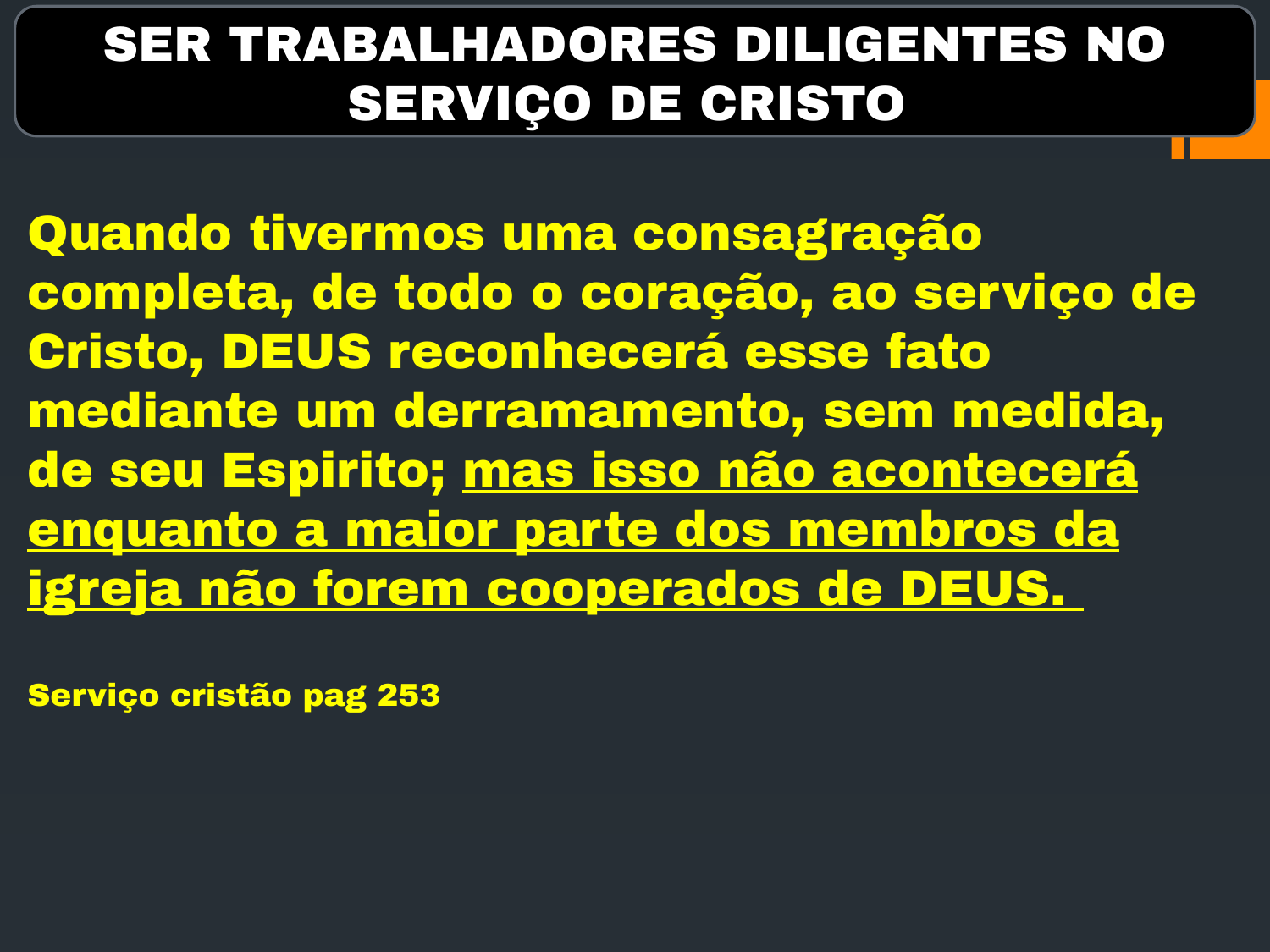

SER TRABALHADORES DILIGENTES NO SERVIÇO DE CRISTO
Quando tivermos uma consagração completa, de todo o coração, ao serviço de Cristo, DEUS reconhecerá esse fato mediante um derramamento, sem medida, de seu Espirito; mas isso não acontecerá enquanto a maior parte dos membros da igreja não forem cooperados de DEUS.

Serviço cristão pag 253